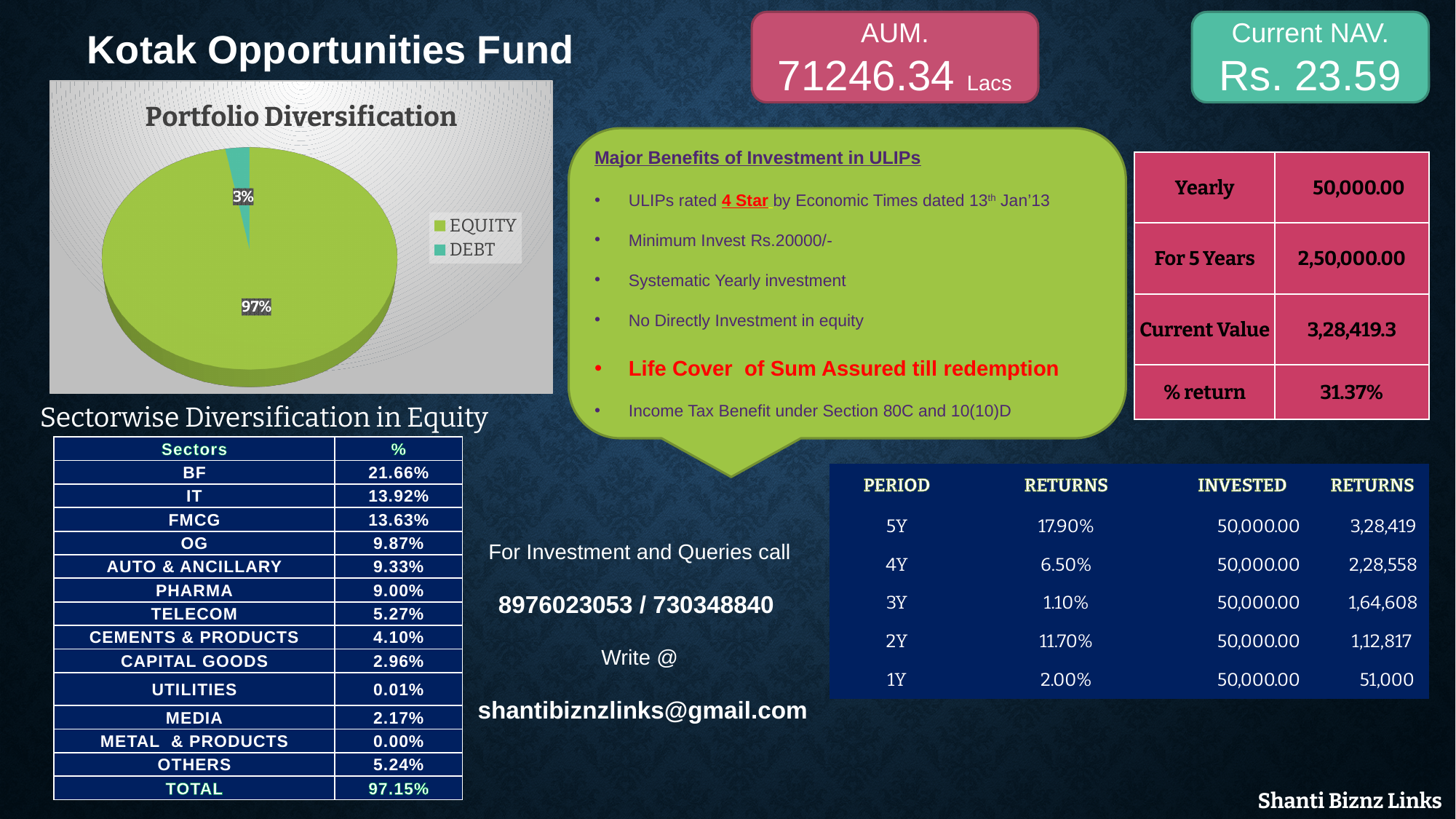

AUM.
71246.34 Lacs
Current NAV.
Rs. 23.59
Kotak Opportunities Fund

[unsupported chart]

Major Benefits of Investment in ULIPs

ULIPs rated 4 Star by Economic Times dated 13th Jan’13

Minimum Invest Rs.20000/-

Systematic Yearly investment

No Directly Investment in equity

Life Cover  of Sum Assured till redemption

Income Tax Benefit under Section 80C and 10(10)D
| Yearly | 50,000.00 |
| --- | --- |
| For 5 Years | 2,50,000.00 |
| Current Value | 3,28,419.3 |
| % return | 31.37% |
Sectorwise Diversification in Equity
| Sectors | % |
| --- | --- |
| BF | 21.66% |
| IT | 13.92% |
| FMCG | 13.63% |
| OG | 9.87% |
| AUTO & ANCILLARY | 9.33% |
| PHARMA | 9.00% |
| TELECOM | 5.27% |
| CEMENTS & PRODUCTS | 4.10% |
| CAPITAL GOODS | 2.96% |
| UTILITIES | 0.01% |
| MEDIA | 2.17% |
| METAL & PRODUCTS | 0.00% |
| OTHERS | 5.24% |
| TOTAL | 97.15% |
| PERIOD | RETURNS | INVESTED | RETURNS |
| --- | --- | --- | --- |
| 5Y | 17.90% | 50,000.00 | 3,28,419 |
| 4Y | 6.50% | 50,000.00 | 2,28,558 |
| 3Y | 1.10% | 50,000.00 | 1,64,608 |
| 2Y | 11.70% | 50,000.00 | 1,12,817 |
| 1Y | 2.00% | 50,000.00 | 51,000 |
For Investment and Queries call

8976023053 / 730348840

Write @

 shantibiznzlinks@gmail.com
Shanti Biznz Links